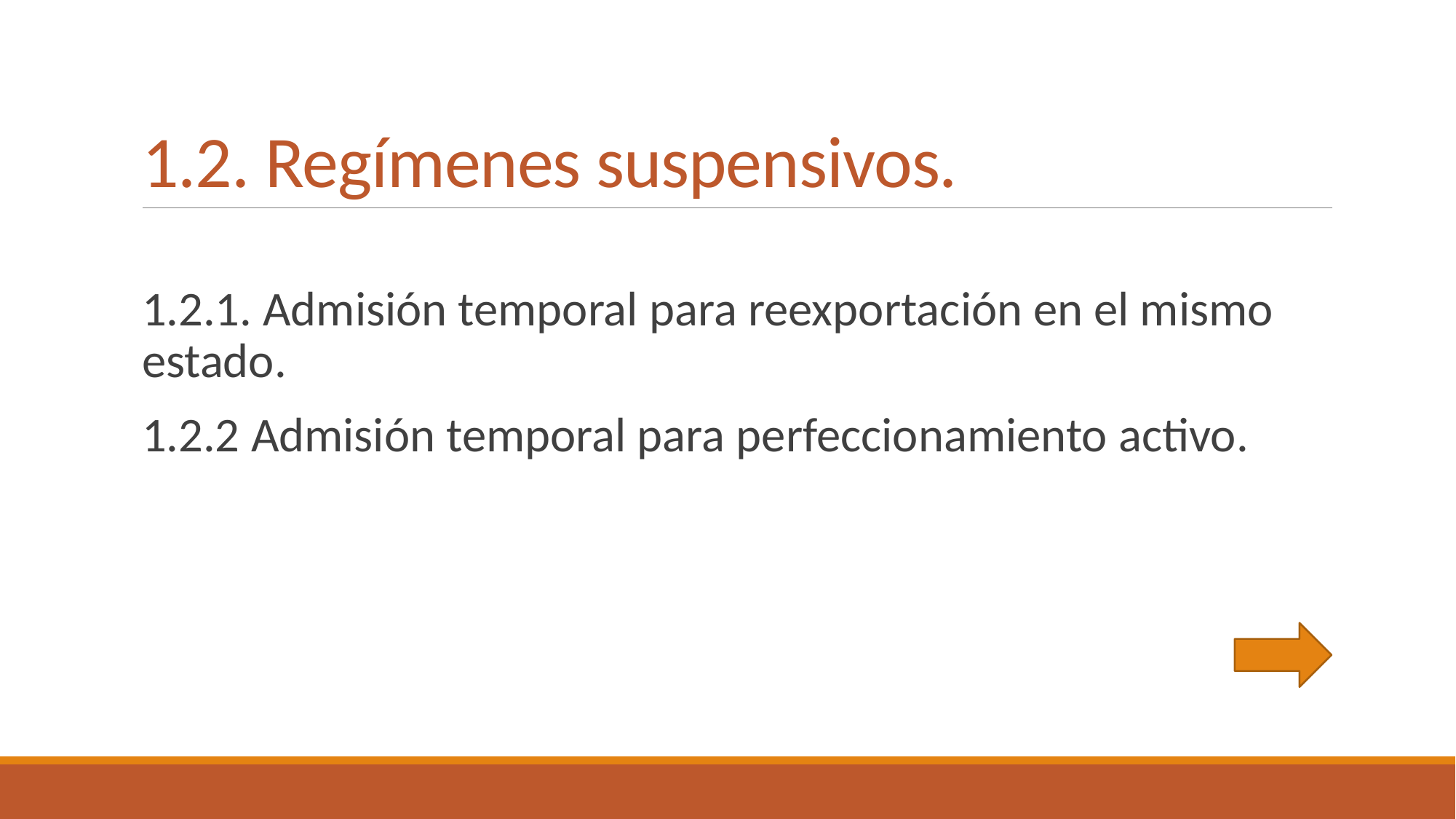

# 1.2. Regímenes suspensivos.

1.2.1. Admisión temporal para reexportación en el mismo estado.
1.2.2 	Admisión temporal para perfeccionamiento activo.